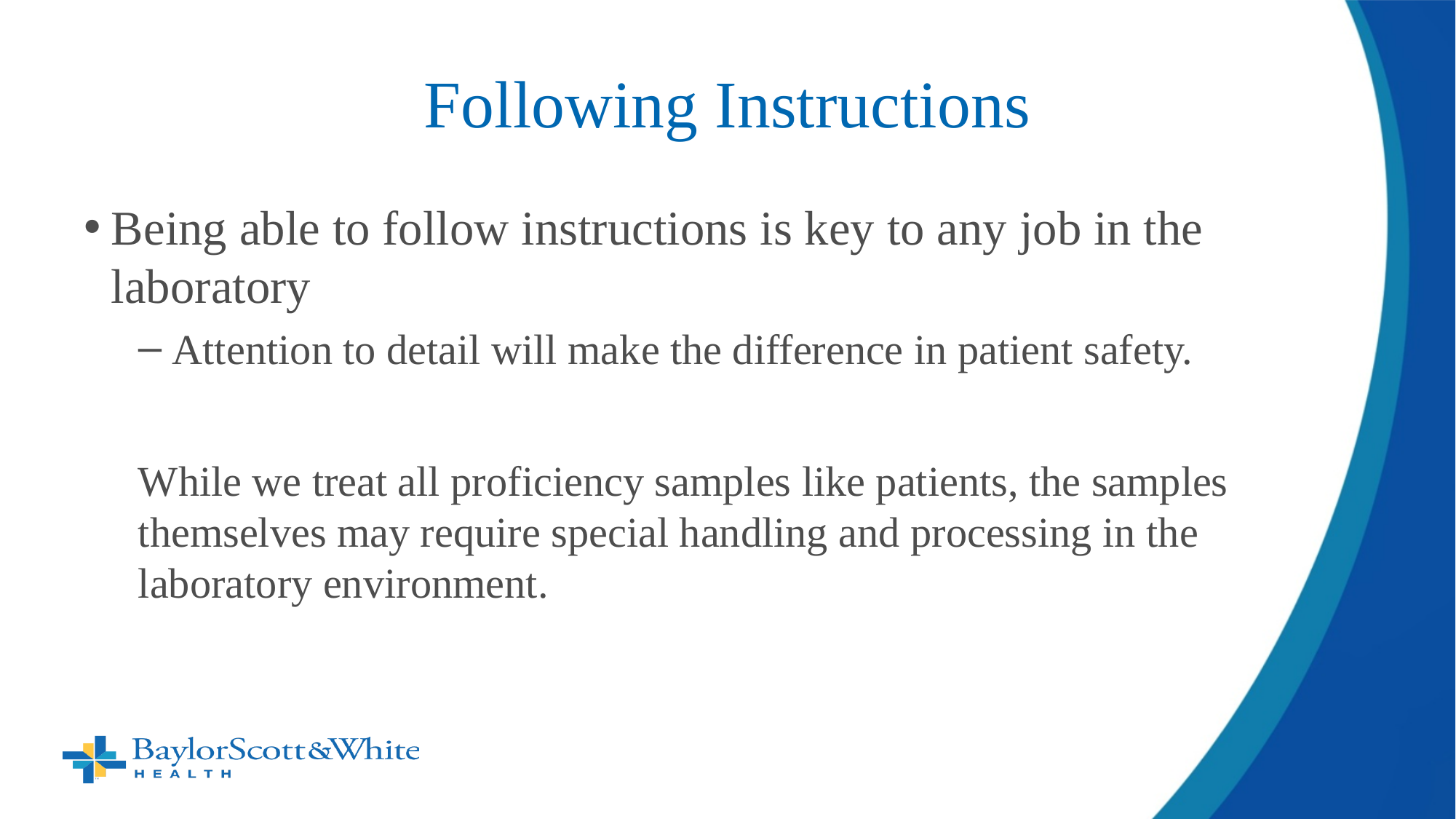

# Following Instructions
Being able to follow instructions is key to any job in the laboratory
Attention to detail will make the difference in patient safety.

While we treat all proficiency samples like patients, the samples themselves may require special handling and processing in the laboratory environment.